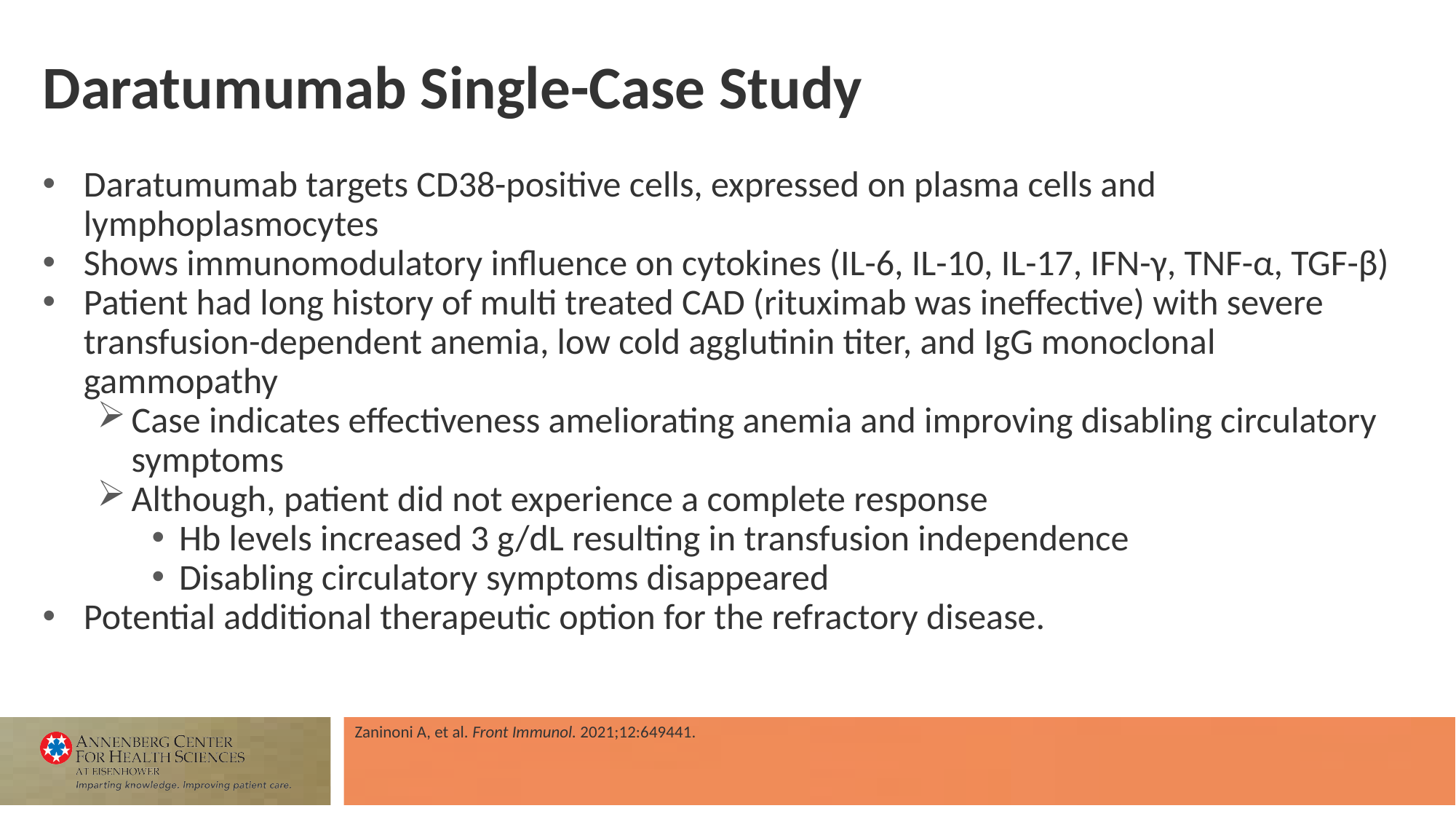

# Daratumumab Single-Case Study
Daratumumab targets CD38-positive cells, expressed on plasma cells and lymphoplasmocytes
Shows immunomodulatory influence on cytokines (IL-6, IL-10, IL-17, IFN-γ, TNF-α, TGF-β)
Patient had long history of multi treated CAD (rituximab was ineffective) with severe transfusion-dependent anemia, low cold agglutinin titer, and IgG monoclonal gammopathy
Case indicates effectiveness ameliorating anemia and improving disabling circulatory symptoms
Although, patient did not experience a complete response
Hb levels increased 3 g/dL resulting in transfusion independence
Disabling circulatory symptoms disappeared
Potential additional therapeutic option for the refractory disease.

Zaninoni A, et al. Front Immunol. 2021;12:649441.